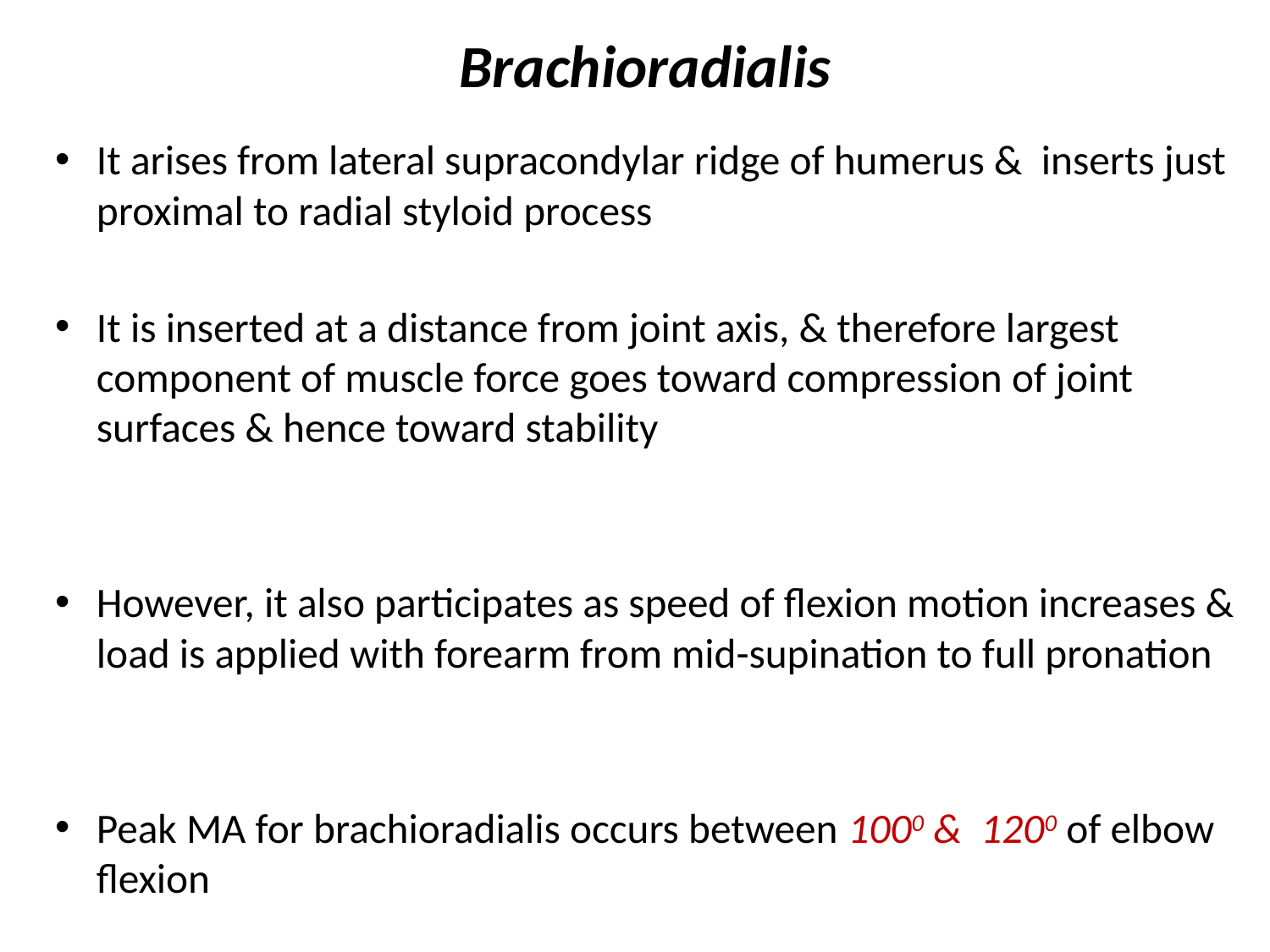

# Brachioradialis
It arises from lateral supracondylar ridge of humerus &  inserts just proximal to radial styloid process

It is inserted at a distance from joint axis, & therefore largest component of muscle force goes toward compression of joint surfaces & hence toward stability

However, it also participates as speed of flexion motion increases & load is applied with forearm from mid-supination to full pronation

Peak MA for brachioradialis occurs between 1000 &  1200 of elbow flexion